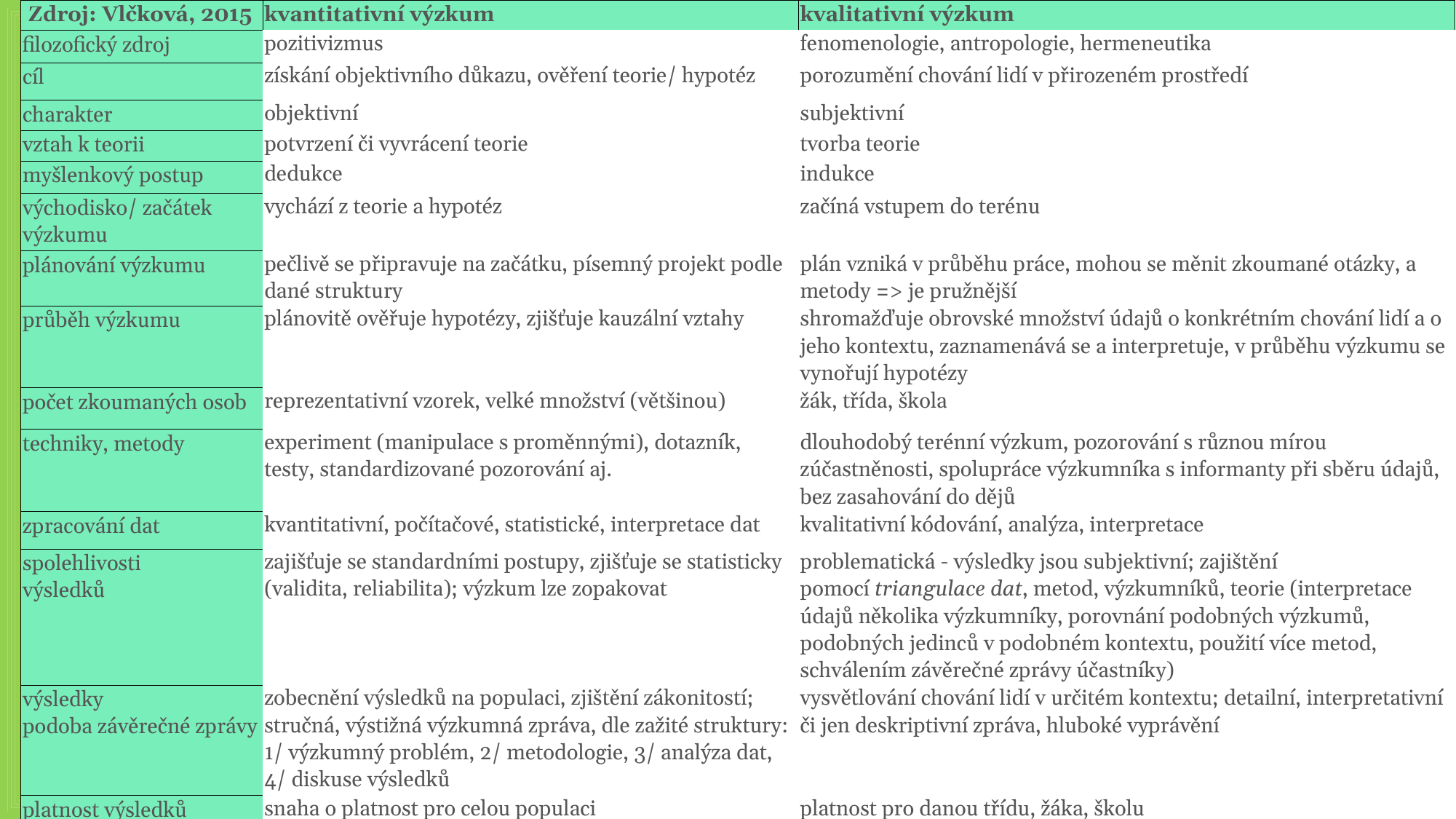

| Zdroj: Vlčková, 2015 | kvantitativní výzkum | kvalitativní výzkum |
| --- | --- | --- |
| filozofický zdroj | pozitivizmus | fenomenologie, antropologie, hermeneutika |
| cíl | získání objektivního důkazu, ověření teorie/ hypotéz | porozumění chování lidí v přirozeném prostředí |
| charakter | objektivní | subjektivní |
| vztah k teorii | potvrzení či vyvrácení teorie | tvorba teorie |
| myšlenkový postup | dedukce | indukce |
| východisko/ začátek výzkumu | vychází z teorie a hypotéz | začíná vstupem do terénu |
| plánování výzkumu | pečlivě se připravuje na začátku, písemný projekt podle dané struktury | plán vzniká v průběhu práce, mohou se měnit zkoumané otázky, a metody => je pružnější |
| průběh výzkumu | plánovitě ověřuje hypotézy, zjišťuje kauzální vztahy | shromažďuje obrovské množství údajů o konkrétním chování lidí a o jeho kontextu, zaznamenává se a interpretuje, v průběhu výzkumu se vynořují hypotézy |
| počet zkoumaných osob | reprezentativní vzorek, velké množství (většinou) | žák, třída, škola |
| techniky, metody | experiment (manipulace s proměnnými), dotazník, testy, standardizované pozorování aj. | dlouhodobý terénní výzkum, pozorování s různou mírou zúčastněnosti, spolupráce výzkumníka s informanty při sběru údajů, bez zasahování do dějů |
| zpracování dat | kvantitativní, počítačové, statistické, interpretace dat | kvalitativní kódování, analýza, interpretace |
| spolehlivosti výsledků | zajišťuje se standardními postupy, zjišťuje se statisticky (validita, reliabilita); výzkum lze zopakovat | problematická - výsledky jsou subjektivní; zajištění pomocí triangulace dat, metod, výzkumníků, teorie (interpretace údajů několika výzkumníky, porovnání podobných výzkumů, podobných jedinců v podobném kontextu, použití více metod, schválením závěrečné zprávy účastníky) |
| výsledky podoba závěrečné zprávy | zobecnění výsledků na populaci, zjištění zákonitostí; stručná, výstižná výzkumná zpráva, dle zažité struktury: 1/ výzkumný problém, 2/ metodologie, 3/ analýza dat, 4/ diskuse výsledků | vysvětlování chování lidí v určitém kontextu; detailní, interpretativní či jen deskriptivní zpráva, hluboké vyprávění |
| platnost výsledků | snaha o platnost pro celou populaci | platnost pro danou třídu, žáka, školu |
| význam | predikce, zákonitosti | deskripce, porozumění, smysl |
#